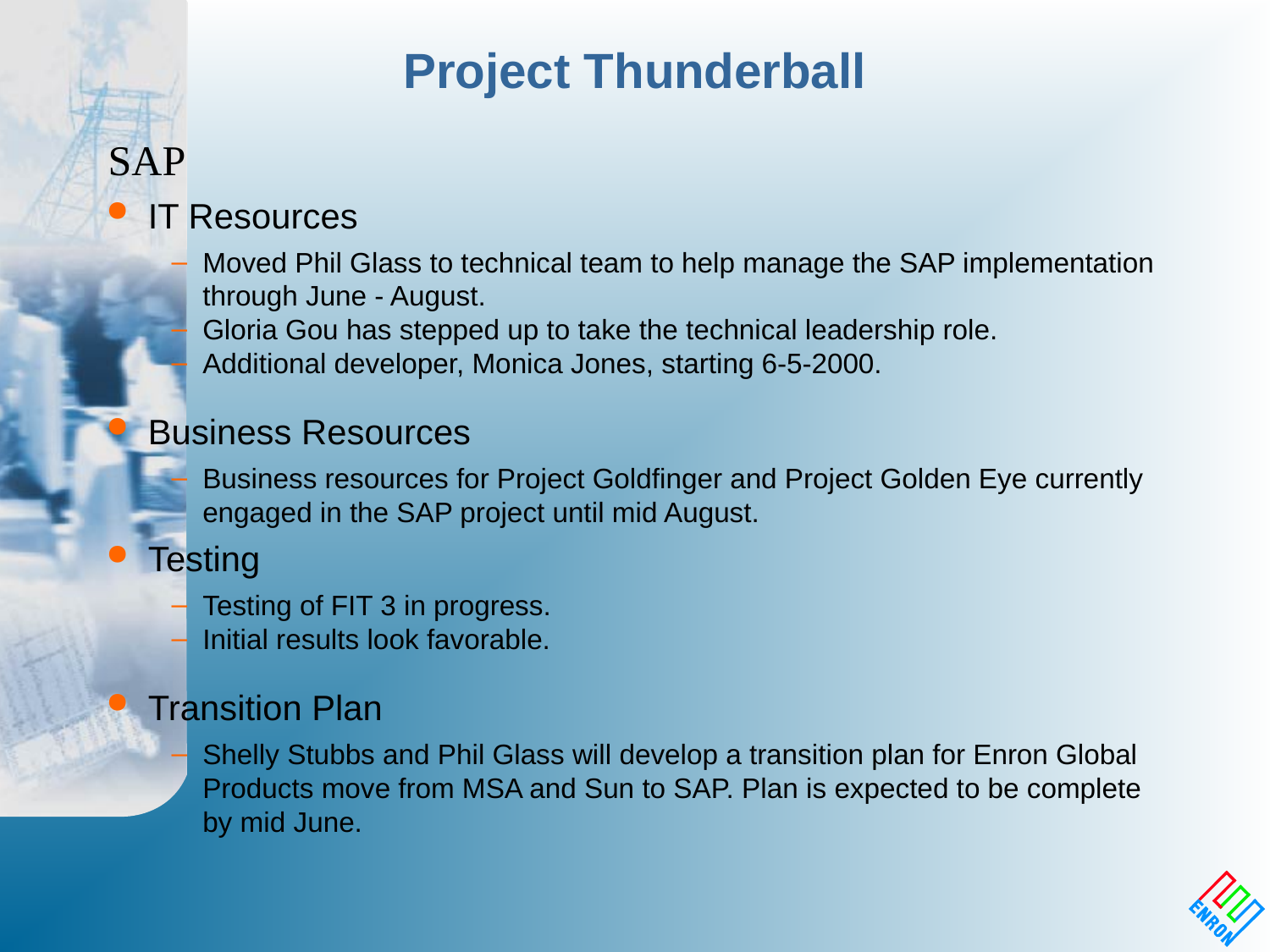

# Project Thunderball

IT Resources
Moved Phil Glass to technical team to help manage the SAP implementation through June - August.
Gloria Gou has stepped up to take the technical leadership role.
Additional developer, Monica Jones, starting 6-5-2000.

Business Resources
Business resources for Project Goldfinger and Project Golden Eye currently engaged in the SAP project until mid August.
Testing
Testing of FIT 3 in progress.
Initial results look favorable.

Transition Plan
Shelly Stubbs and Phil Glass will develop a transition plan for Enron Global Products move from MSA and Sun to SAP. Plan is expected to be complete by mid June.
SAP